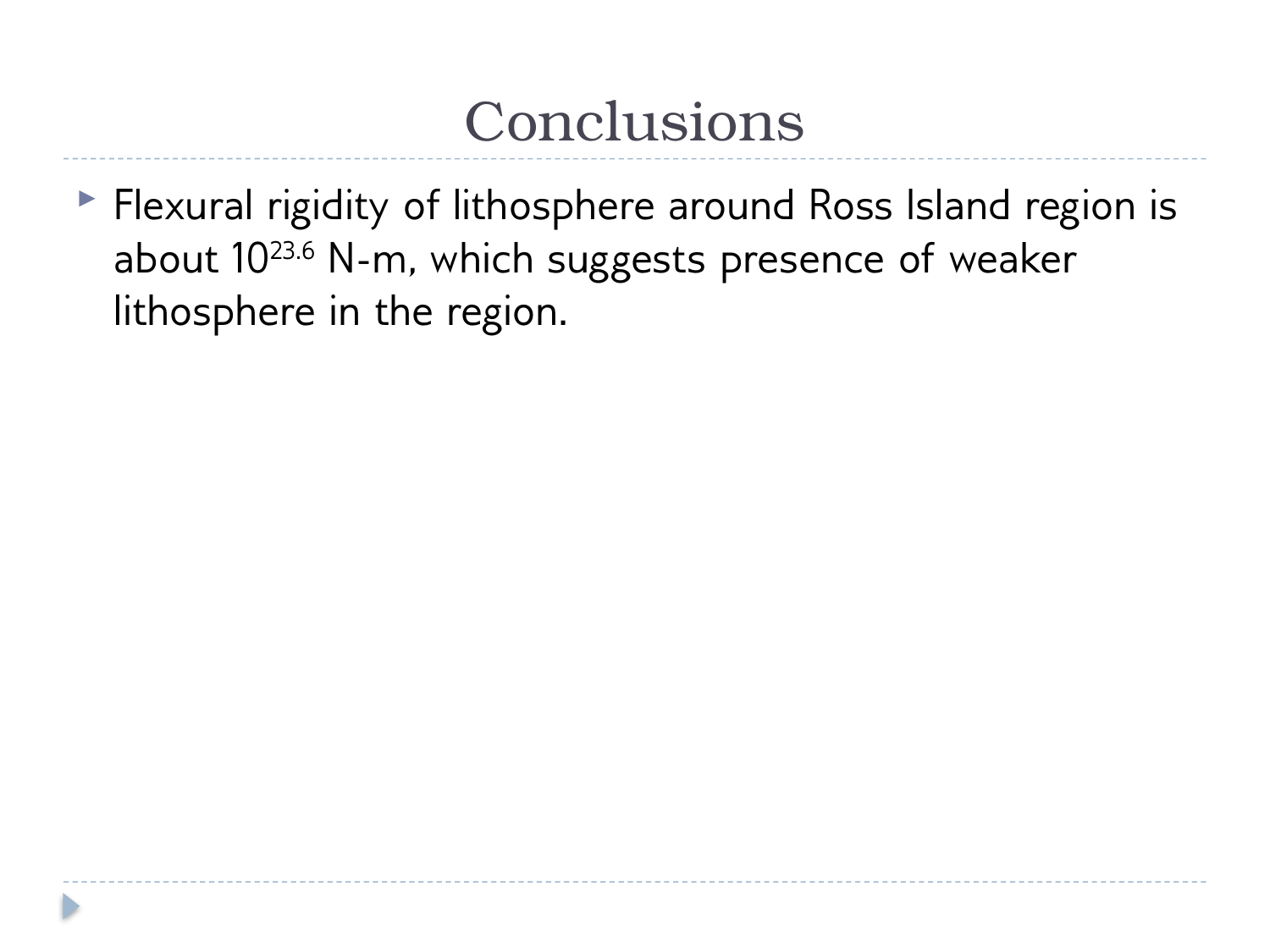

# Conclusions
Flexural rigidity of lithosphere around Ross Island region is about 1023.6 N-m, which suggests presence of weaker lithosphere in the region.